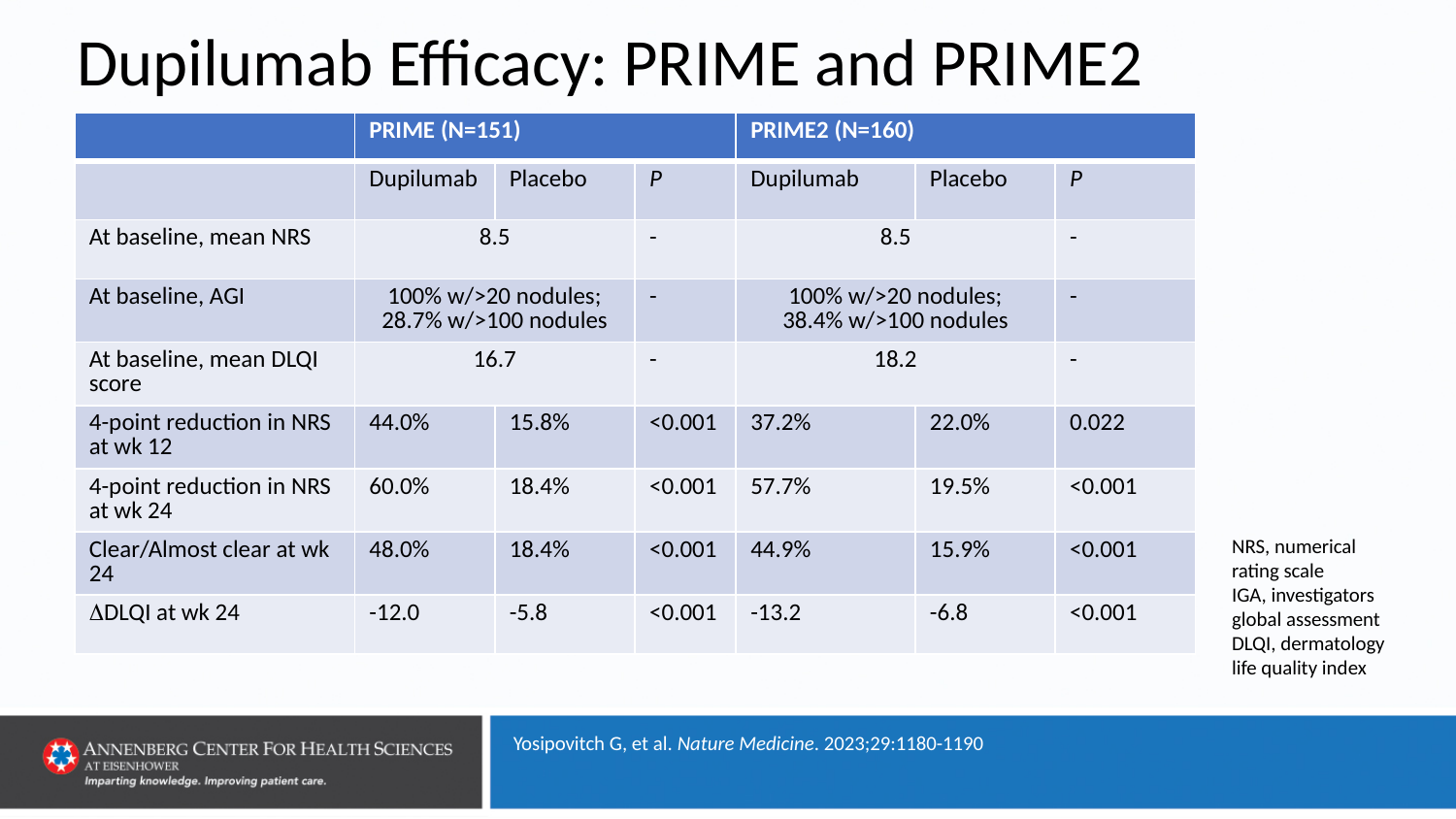

# Dupilumab Efficacy: PRIME and PRIME2
|  | PRIME (N=151) |  |  | PRIME2 (N=160) |  |  |
| --- | --- | --- | --- | --- | --- | --- |
|  | Dupilumab | Placebo | P | Dupilumab | Placebo | P |
| At baseline, mean NRS | 8.5 |  | - | 8.5 |  | - |
| At baseline, AGI | 100% w/>20 nodules; 28.7% w/>100 nodules |  | - | 100% w/>20 nodules; 38.4% w/>100 nodules |  | - |
| At baseline, mean DLQI score | 16.7 |  | - | 18.2 |  | - |
| 4-point reduction in NRS at wk 12 | 44.0% | 15.8% | <0.001 | 37.2% | 22.0% | 0.022 |
| 4-point reduction in NRS at wk 24 | 60.0% | 18.4% | <0.001 | 57.7% | 19.5% | <0.001 |
| Clear/Almost clear at wk 24 | 48.0% | 18.4% | <0.001 | 44.9% | 15.9% | <0.001 |
| ΔDLQI at wk 24 | -12.0 | -5.8 | <0.001 | -13.2 | -6.8 | <0.001 |
NRS, numerical rating scale
IGA, investigators global assessment
DLQI, dermatology life quality index

Yosipovitch G, et al. Nature Medicine. 2023;29:1180-1190